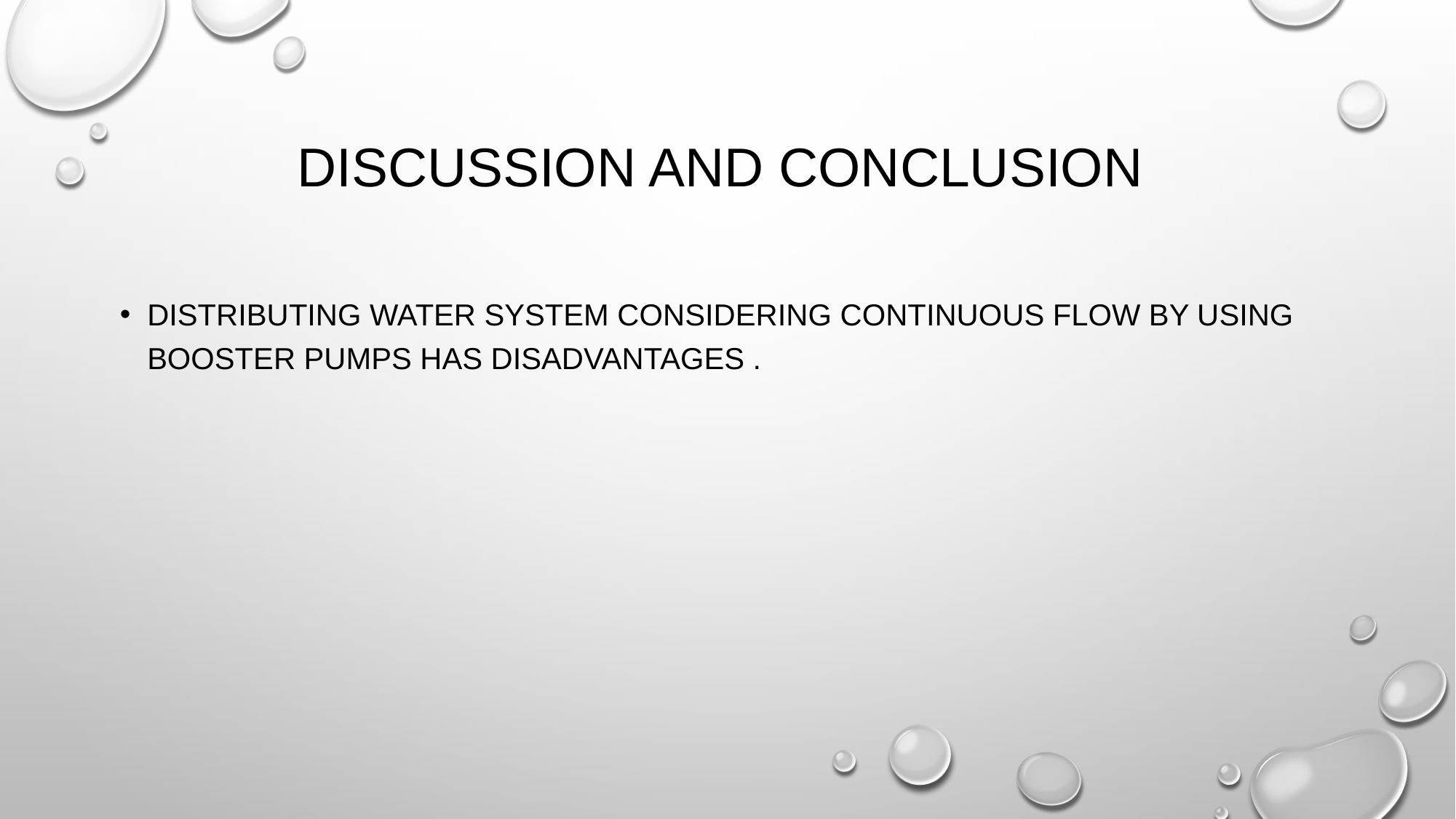

# Discussion and conclusion
Distributing water system considering continuous flow by using booster pumps has disadvantages .